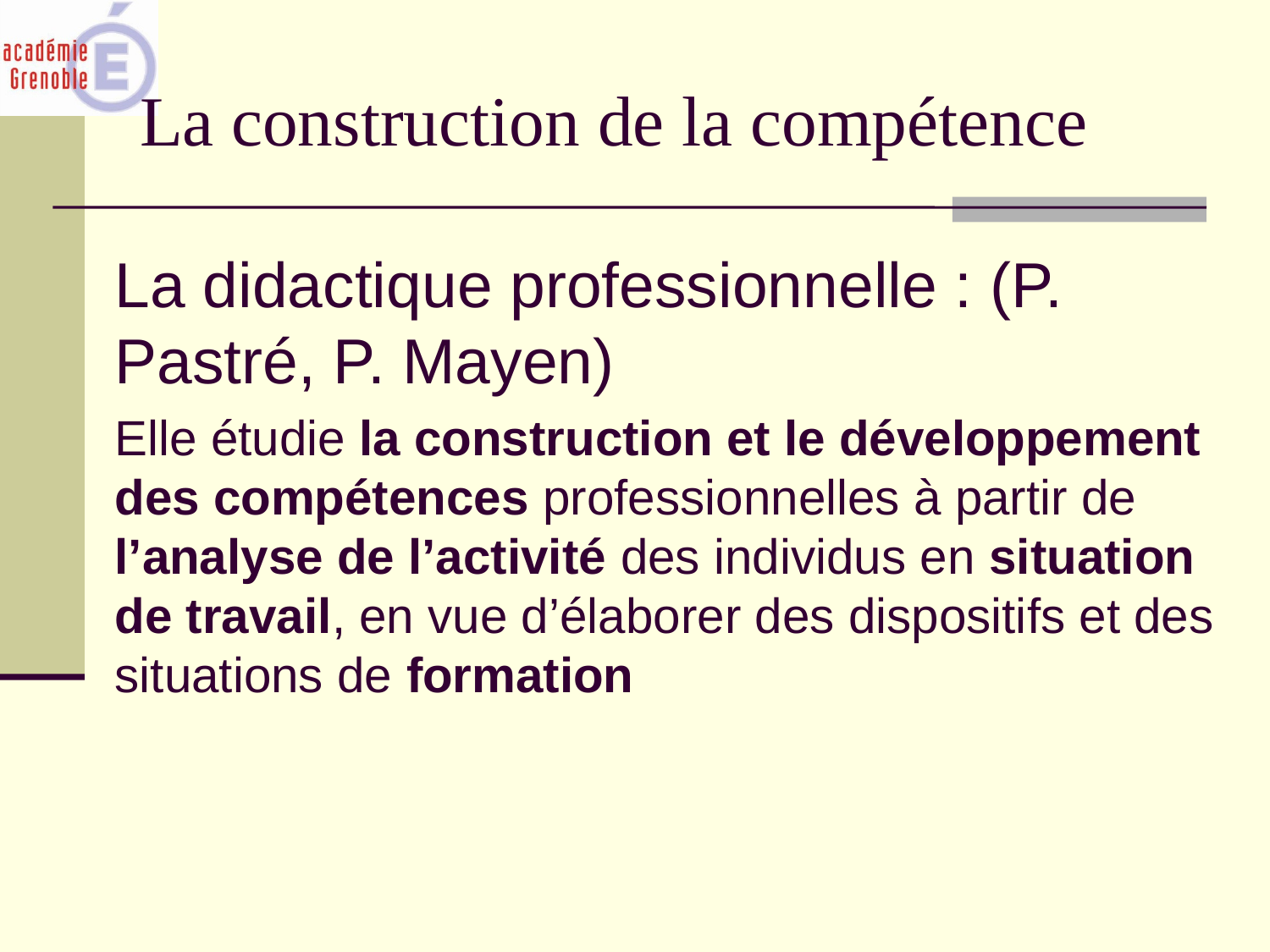

# La construction de la compétence
La didactique professionnelle : (P. Pastré, P. Mayen)
Elle étudie la construction et le développement des compétences professionnelles à partir de l’analyse de l’activité des individus en situation de travail, en vue d’élaborer des dispositifs et des situations de formation